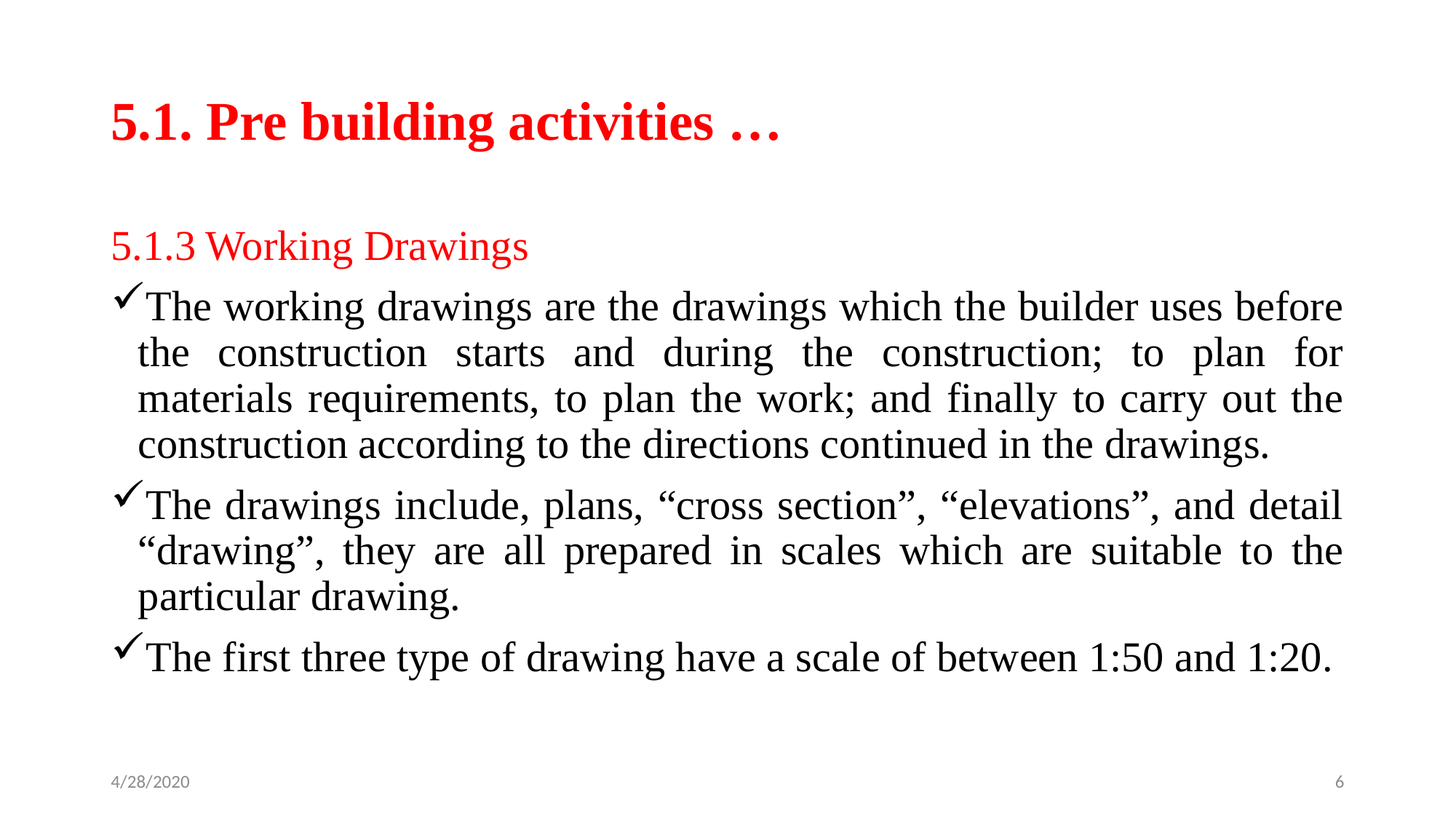

# 5.1. Pre building activities …
5.1.3 Working Drawings
The working drawings are the drawings which the builder uses before the construction starts and during the construction; to plan for materials requirements, to plan the work; and finally to carry out the construction according to the directions continued in the drawings.
The drawings include, plans, “cross section”, “elevations”, and detail “drawing”, they are all prepared in scales which are suitable to the particular drawing.
The first three type of drawing have a scale of between 1:50 and 1:20.
4/28/2020
6